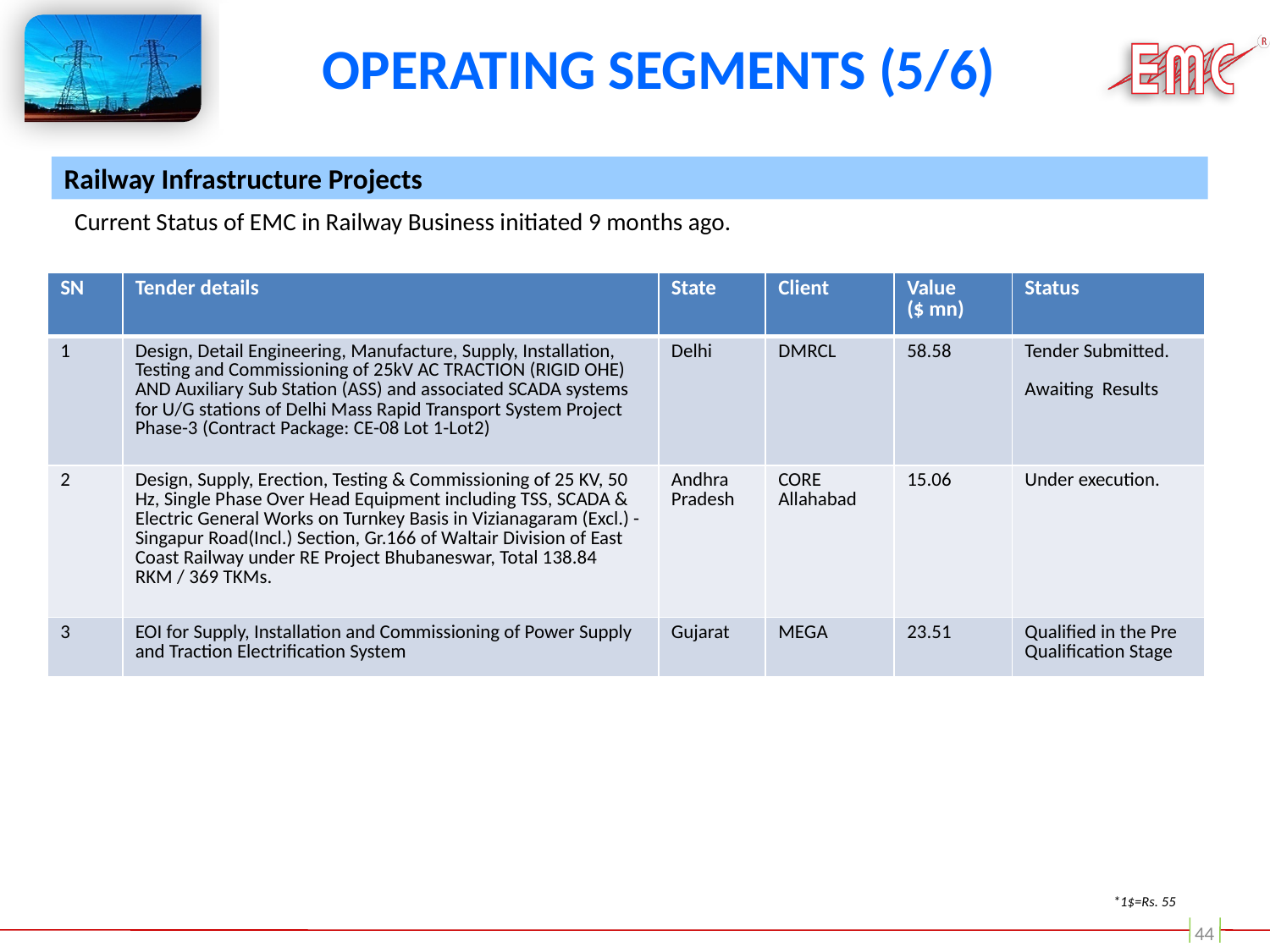

# Operating Segments (5/6)
Railway Infrastructure Projects
Current Status of EMC in Railway Business initiated 9 months ago.
| SN | Tender details | State | Client | Value ($ mn) | Status |
| --- | --- | --- | --- | --- | --- |
| 1 | Design, Detail Engineering, Manufacture, Supply, Installation, Testing and Commissioning of 25kV AC TRACTION (RIGID OHE) AND Auxiliary Sub Station (ASS) and associated SCADA systems for U/G stations of Delhi Mass Rapid Transport System Project Phase-3 (Contract Package: CE-08 Lot 1-Lot2) | Delhi | DMRCL | 58.58 | Tender Submitted. Awaiting Results |
| 2 | Design, Supply, Erection, Testing & Commissioning of 25 KV, 50 Hz, Single Phase Over Head Equipment including TSS, SCADA & Electric General Works on Turnkey Basis in Vizianagaram (Excl.) - Singapur Road(Incl.) Section, Gr.166 of Waltair Division of East Coast Railway under RE Project Bhubaneswar, Total 138.84 RKM / 369 TKMs. | Andhra Pradesh | CORE Allahabad | 15.06 | Under execution. |
| 3 | EOI for Supply, Installation and Commissioning of Power Supply and Traction Electrification System | Gujarat | MEGA | 23.51 | Qualified in the Pre Qualification Stage |
*1$=Rs. 55
44